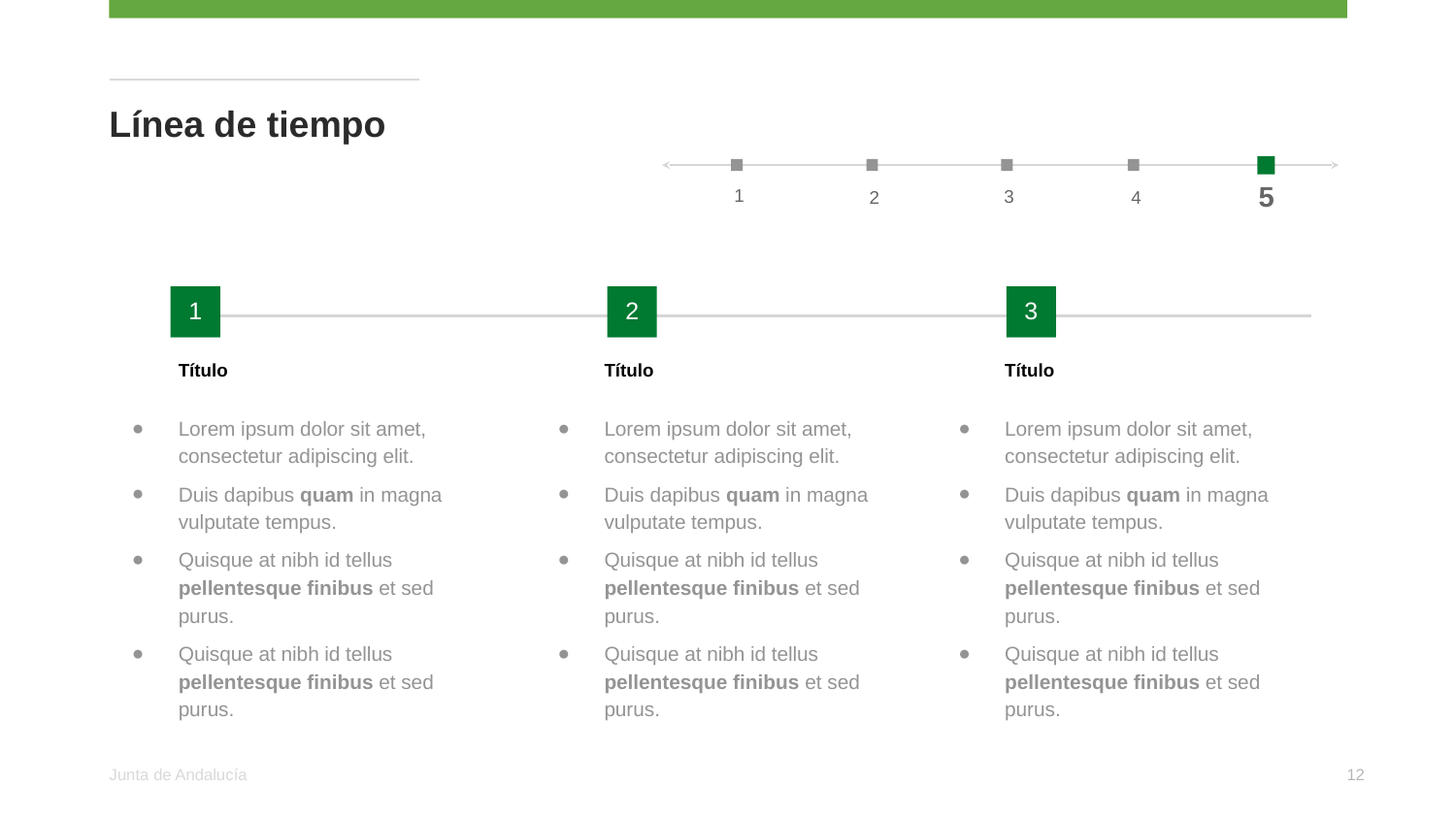

Línea de tiempo

5
1
3
2
4

1
2
3
Título

Lorem ipsum dolor sit amet, consectetur adipiscing elit.
Duis dapibus quam in magna vulputate tempus.
Quisque at nibh id tellus pellentesque finibus et sed purus.
Quisque at nibh id tellus pellentesque finibus et sed purus.
Título
Lorem ipsum dolor sit amet, consectetur adipiscing elit.
Duis dapibus quam in magna vulputate tempus.
Quisque at nibh id tellus pellentesque finibus et sed purus.
Quisque at nibh id tellus pellentesque finibus et sed purus.
Título

Lorem ipsum dolor sit amet, consectetur adipiscing elit.
Duis dapibus quam in magna vulputate tempus.
Quisque at nibh id tellus pellentesque finibus et sed purus.
Quisque at nibh id tellus pellentesque finibus et sed purus.
12